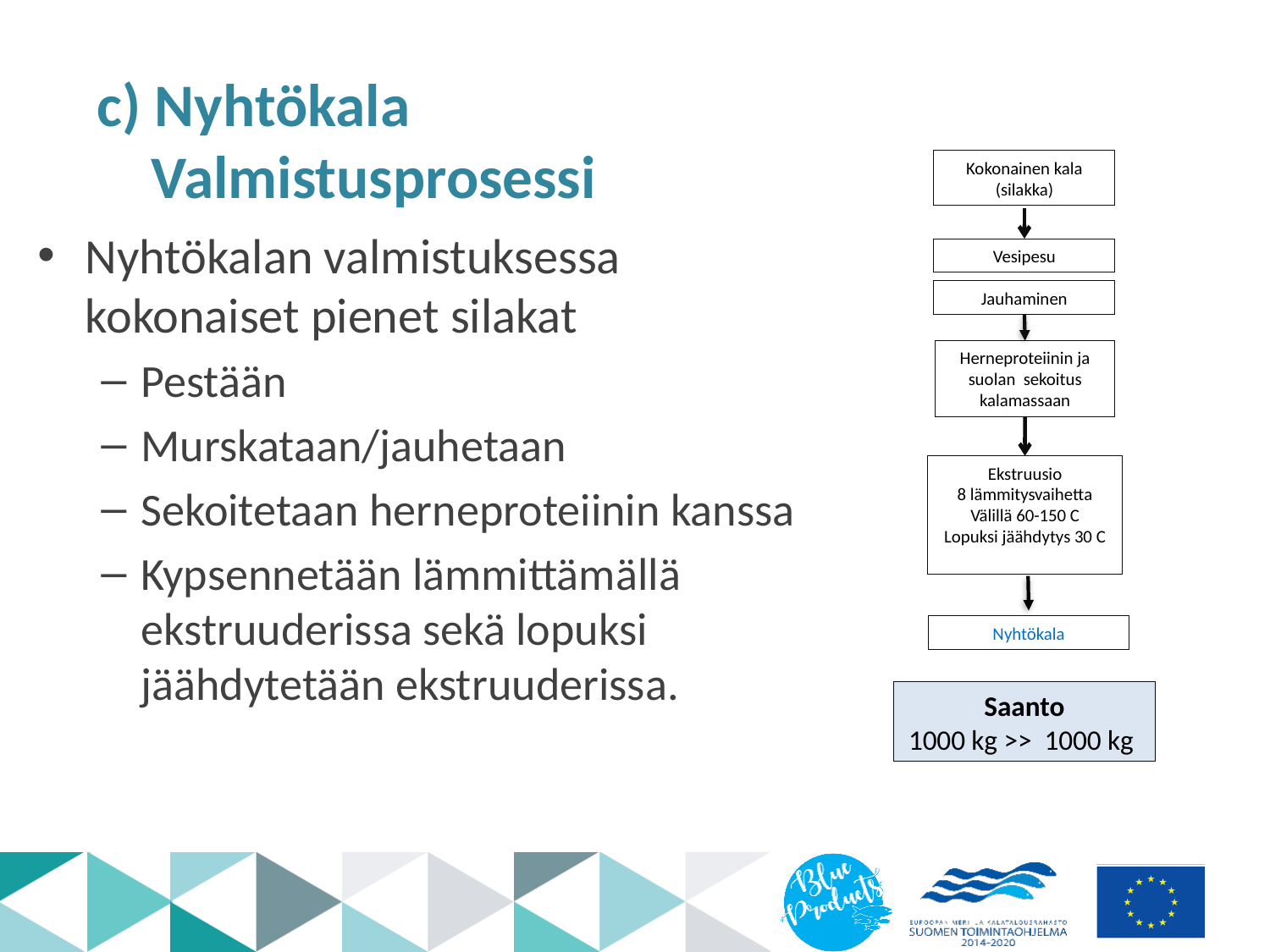

c) Nyhtökala
    Valmistusprosessi
Kokonainen kala (silakka)
Nyhtökalan valmistuksessa kokonaiset pienet silakat
Pestään
Murskataan/jauhetaan
Sekoitetaan herneproteiinin kanssa
Kypsennetään lämmittämällä ekstruuderissa sekä lopuksi jäähdytetään ekstruuderissa.
Vesipesu
Jauhaminen
Herneproteiinin ja suolan  sekoitus kalamassaan
Ekstruusio
8 lämmitysvaihetta
Välillä 60-150 C
Lopuksi jäähdytys 30 C

Nyhtökala
Saanto
1000 kg >>  1000 kg